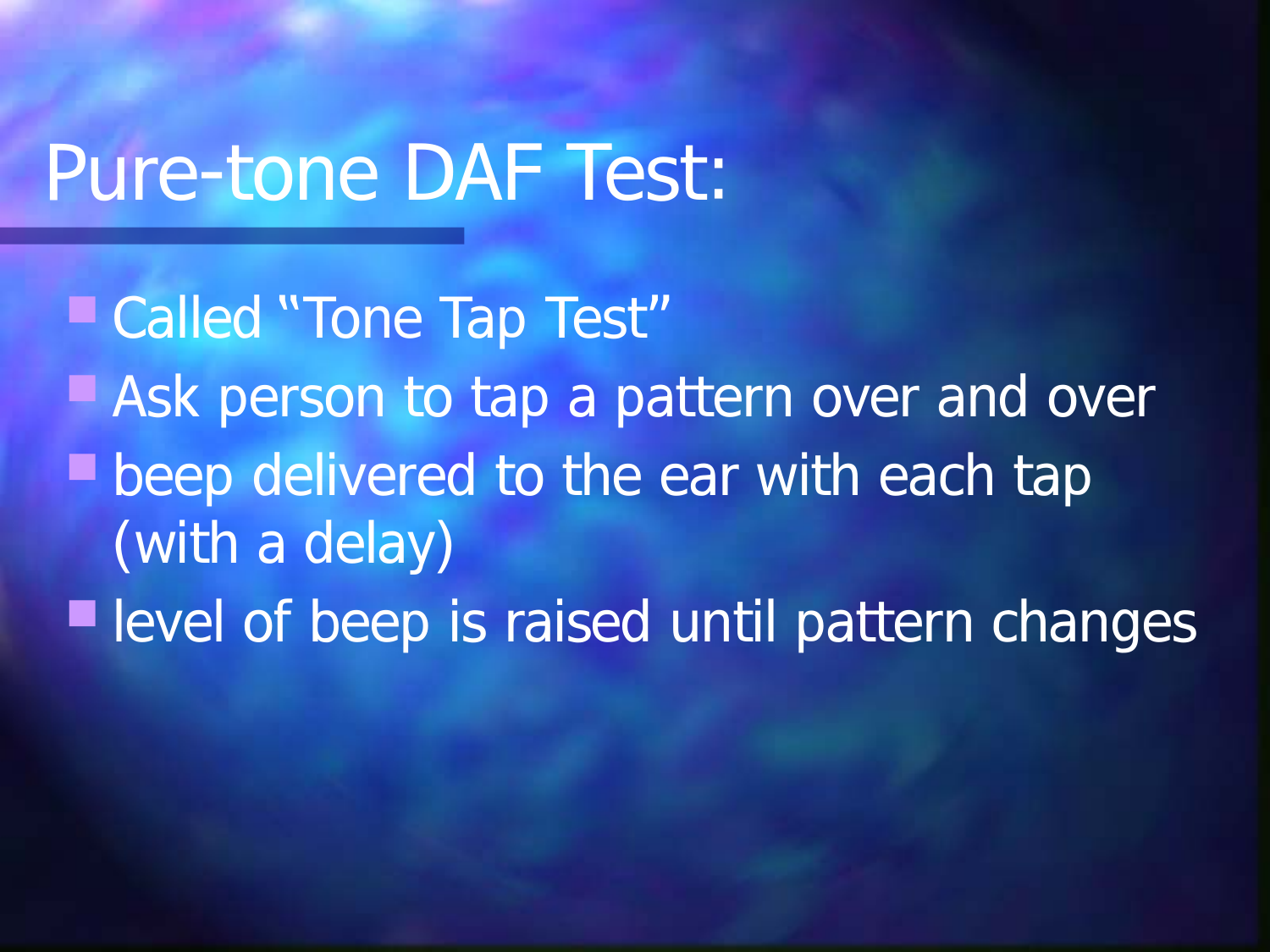

# Pure-tone DAF Test:
Called “Tone Tap Test”
Ask person to tap a pattern over and over
beep delivered to the ear with each tap (with a delay)
level of beep is raised until pattern changes